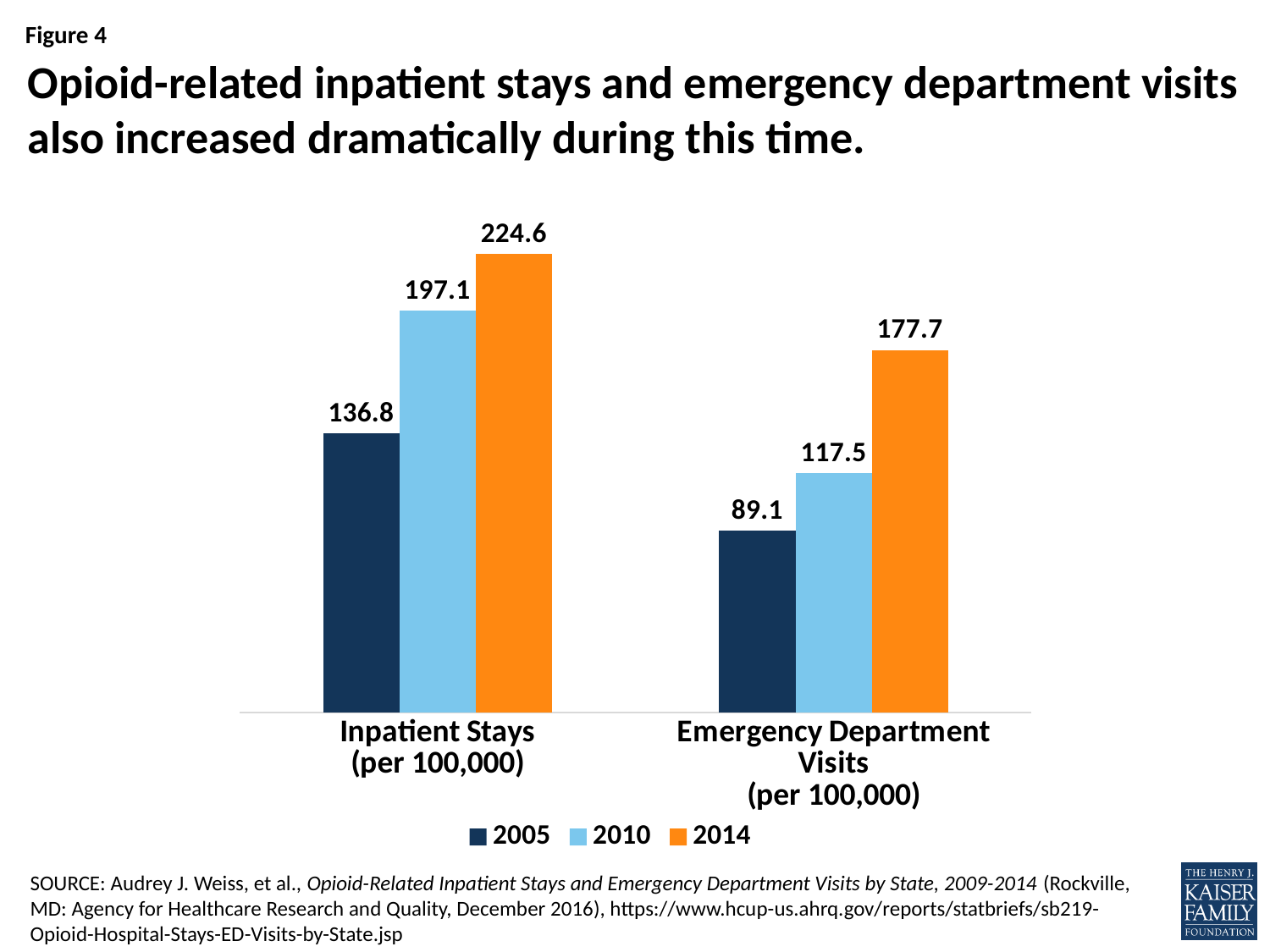

Opioid-related inpatient stays and emergency department visits also increased dramatically during this time.

### Chart

| Category | 2005 | 2010 | 2014 |
|---|---|---|---|
| Inpatient Stays
(per 100,000) | 136.8 | 197.1 | 224.6 |
| Emergency Department Visits
(per 100,000) | 89.1 | 117.5 | 177.7 |
SOURCE: Audrey J. Weiss, et al., Opioid-Related Inpatient Stays and Emergency Department Visits by State, 2009-2014 (Rockville, MD: Agency for Healthcare Research and Quality, December 2016), https://www.hcup-us.ahrq.gov/reports/statbriefs/sb219-Opioid-Hospital-Stays-ED-Visits-by-State.jsp